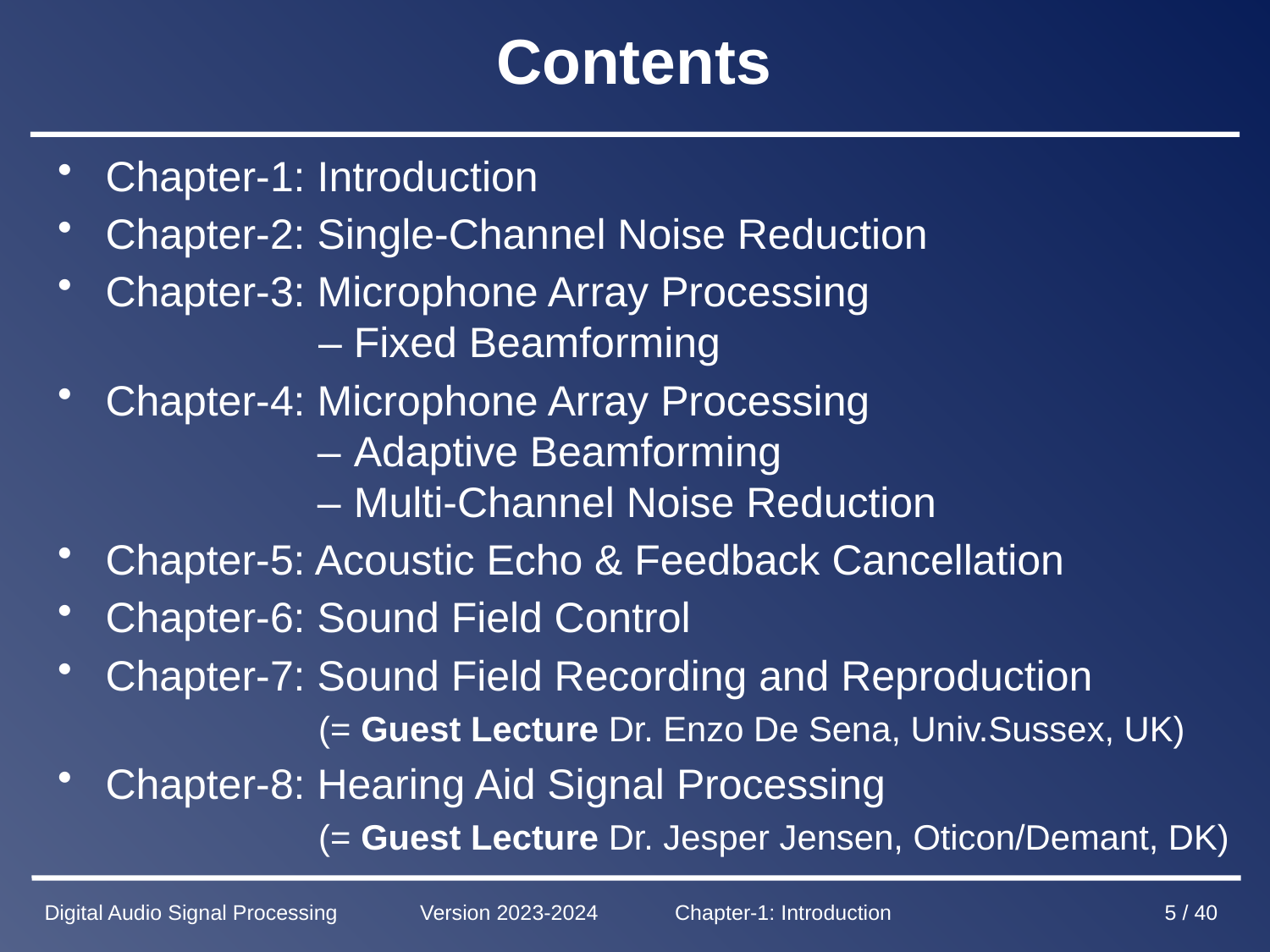

# Contents
Chapter-1: Introduction
Chapter-2: Single-Channel Noise Reduction
Chapter-3: Microphone Array Processing
                      – Fixed Beamforming
Chapter-4: Microphone Array Processing
                      – Adaptive Beamforming
                      – Multi-Channel Noise Reduction
Chapter-5: Acoustic Echo & Feedback Cancellation
Chapter-6: Sound Field Control
Chapter-7: Sound Field Recording and Reproduction
                      (= Guest Lecture Dr. Enzo De Sena, Univ.Sussex, UK)
Chapter-8: Hearing Aid Signal Processing
                      (= Guest Lecture Dr. Jesper Jensen, Oticon/Demant, DK)